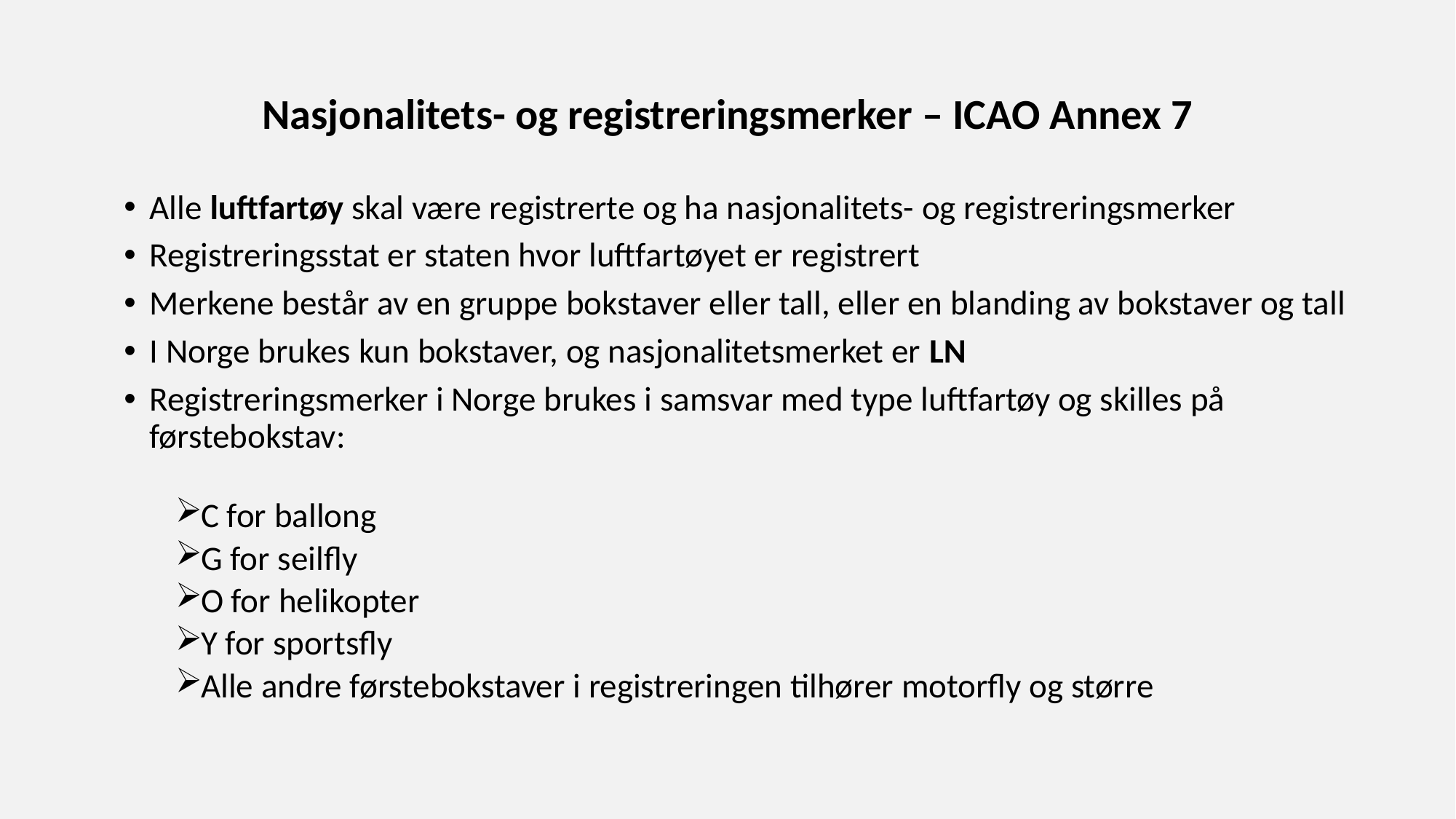

Nasjonalitets- og registreringsmerker – ICAO Annex 7
Alle luftfartøy skal være registrerte og ha nasjonalitets- og registreringsmerker
Registreringsstat er staten hvor luftfartøyet er registrert
Merkene består av en gruppe bokstaver eller tall, eller en blanding av bokstaver og tall
I Norge brukes kun bokstaver, og nasjonalitetsmerket er LN
Registreringsmerker i Norge brukes i samsvar med type luftfartøy og skilles på førstebokstav:
C for ballong
G for seilfly
O for helikopter
Y for sportsfly
Alle andre førstebokstaver i registreringen tilhører motorfly og større